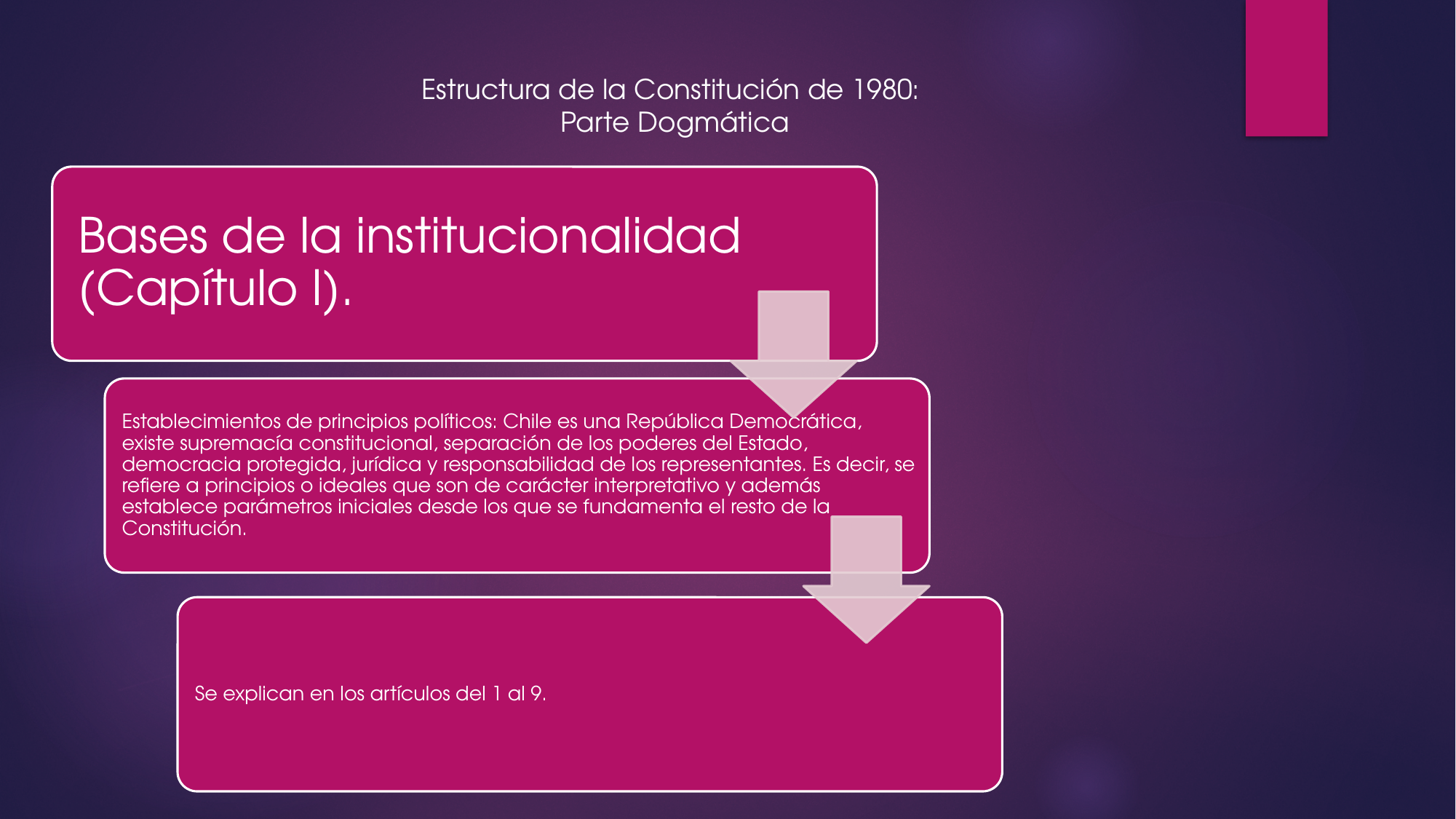

Estructura de la Constitución de 1980:
Parte Dogmática
Bases de la institucionalidad (Capítulo I).
Establecimientos de principios políticos: Chile es una República Democrática, existe supremacía constitucional, separación de los poderes del Estado, democracia protegida, jurídica y responsabilidad de los representantes. Es decir, se refiere a principios o ideales que son de carácter interpretativo y además establece parámetros iniciales desde los que se fundamenta el resto de la Constitución.
Se explican en los artículos del 1 al 9.